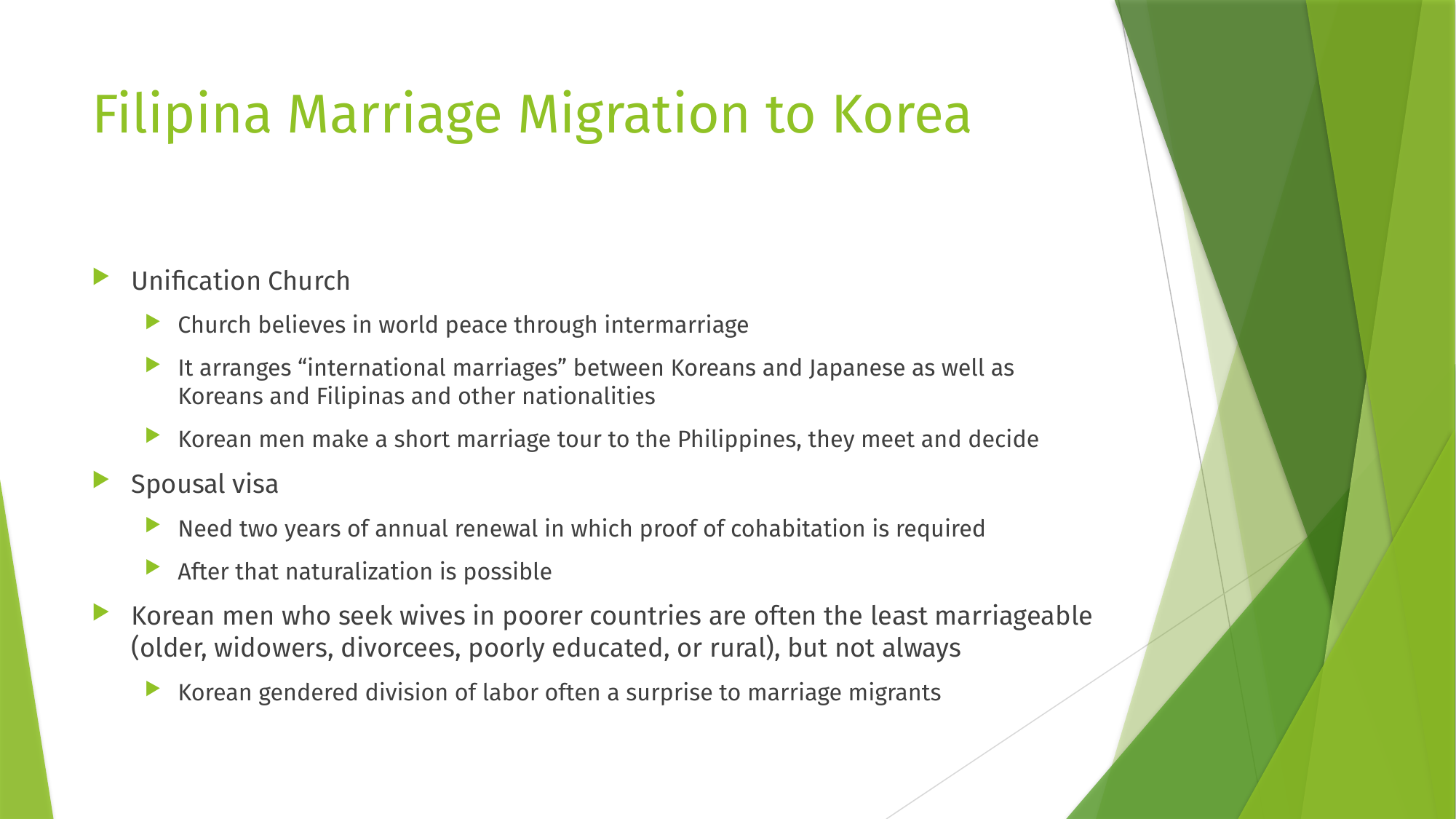

# Filipina Marriage Migration to Korea
Unification Church
Church believes in world peace through intermarriage
It arranges “international marriages” between Koreans and Japanese as well as Koreans and Filipinas and other nationalities
Korean men make a short marriage tour to the Philippines, they meet and decide
Spousal visa
Need two years of annual renewal in which proof of cohabitation is required
After that naturalization is possible
Korean men who seek wives in poorer countries are often the least marriageable (older, widowers, divorcees, poorly educated, or rural), but not always
Korean gendered division of labor often a surprise to marriage migrants